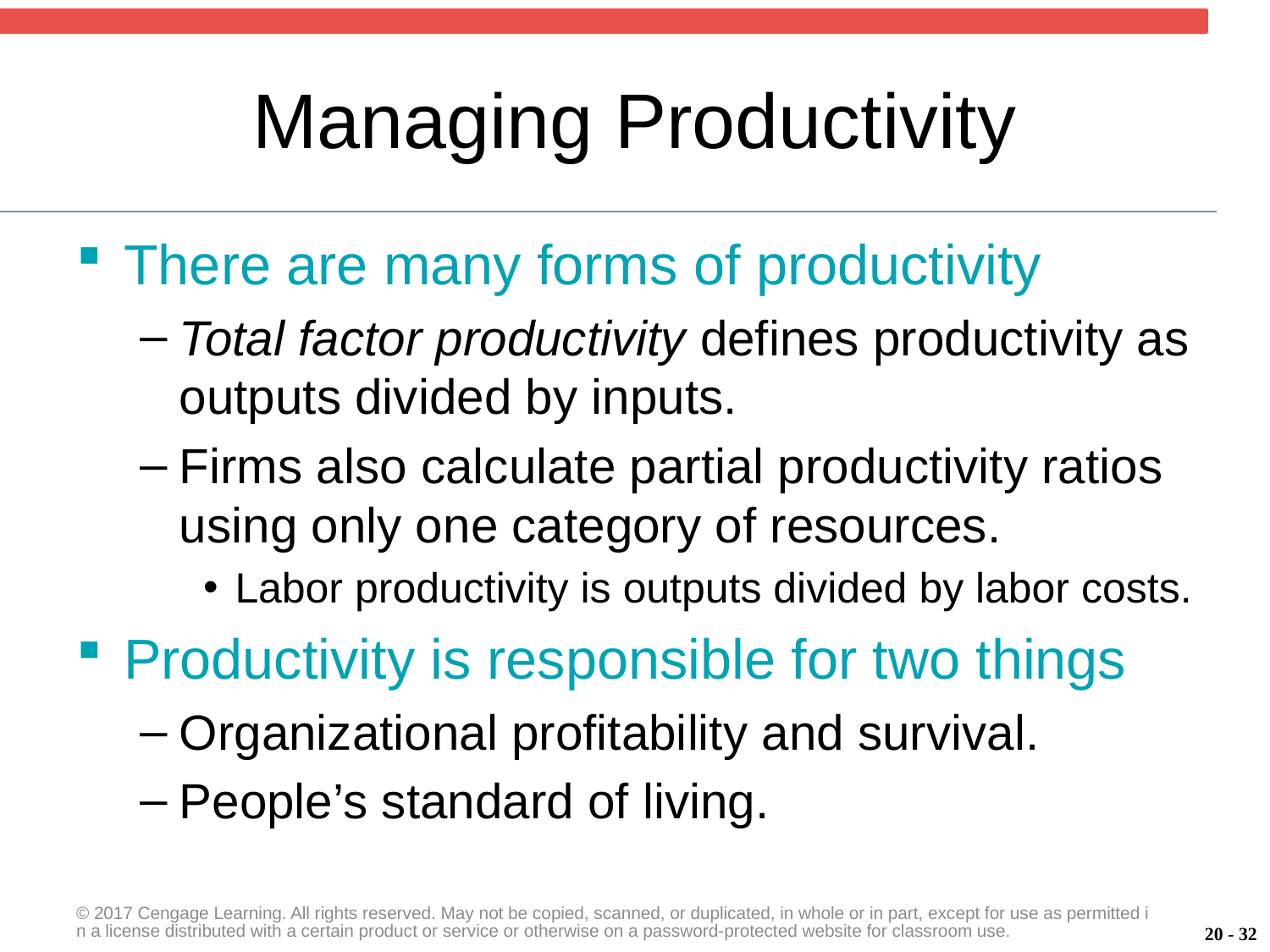

# Managing Productivity
There are many forms of productivity
Total factor productivity defines productivity as outputs divided by inputs.
Firms also calculate partial productivity ratios using only one category of resources.
Labor productivity is outputs divided by labor costs.
Productivity is responsible for two things
Organizational profitability and survival.
People’s standard of living.
© 2017 Cengage Learning. All rights reserved. May not be copied, scanned, or duplicated, in whole or in part, except for use as permitted in a license distributed with a certain product or service or otherwise on a password-protected website for classroom use.